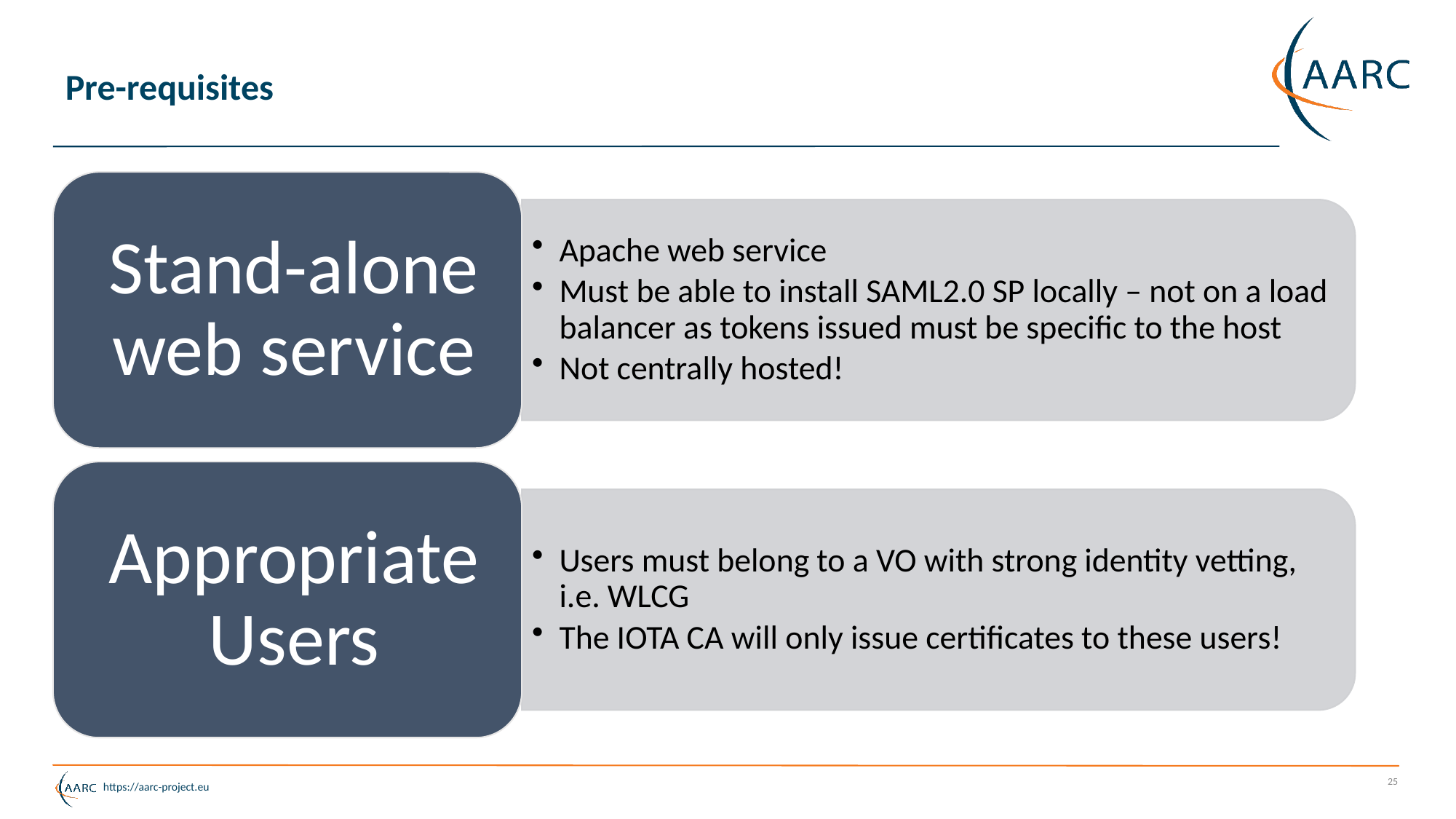

# Pre-requisites
Apache web service
Must be able to install SAML2.0 SP locally – not on a load balancer as tokens issued must be specific to the host
Not centrally hosted!
Stand-alone web service
Users must belong to a VO with strong identity vetting, i.e. WLCG
The IOTA CA will only issue certificates to these users!
Appropriate Users
25